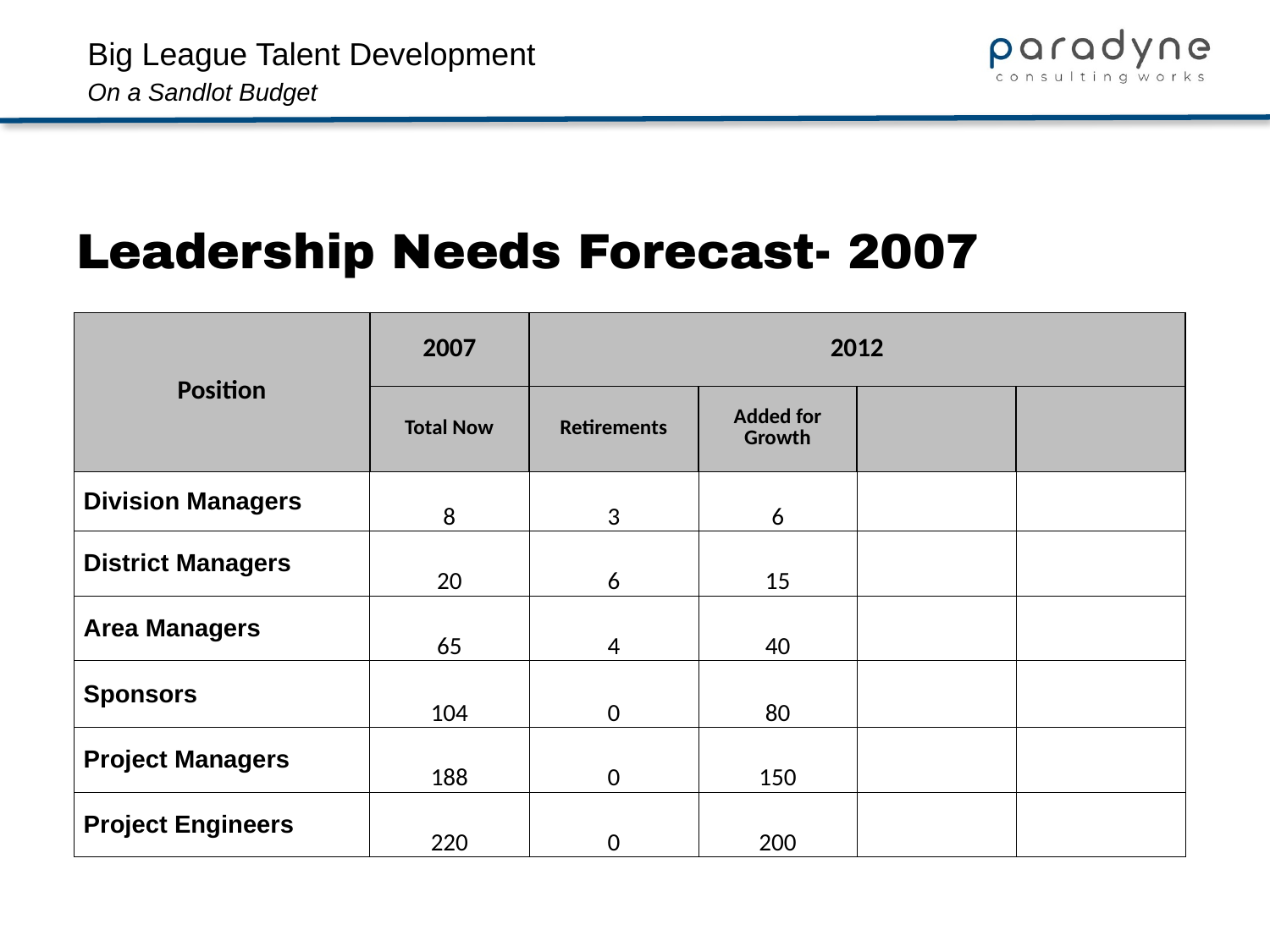

Leadership Needs Forecast- 2007
| Position | 2007 | 2012 |  |  |  |
| --- | --- | --- | --- | --- | --- |
|  | Total Now | Retirements | Added for Growth |  |  |
| Division Managers | 8 | 3 | 6 |  |  |
| District Managers | 20 | 6 | 15 |  |  |
| Area Managers | 65 | 4 | 40 |  |  |
| Sponsors | 104 | 0 | 80 |  |  |
| Project Managers | 188 | 0 | 150 |  |  |
| Project Engineers | 220 | 0 | 200 |  |  |